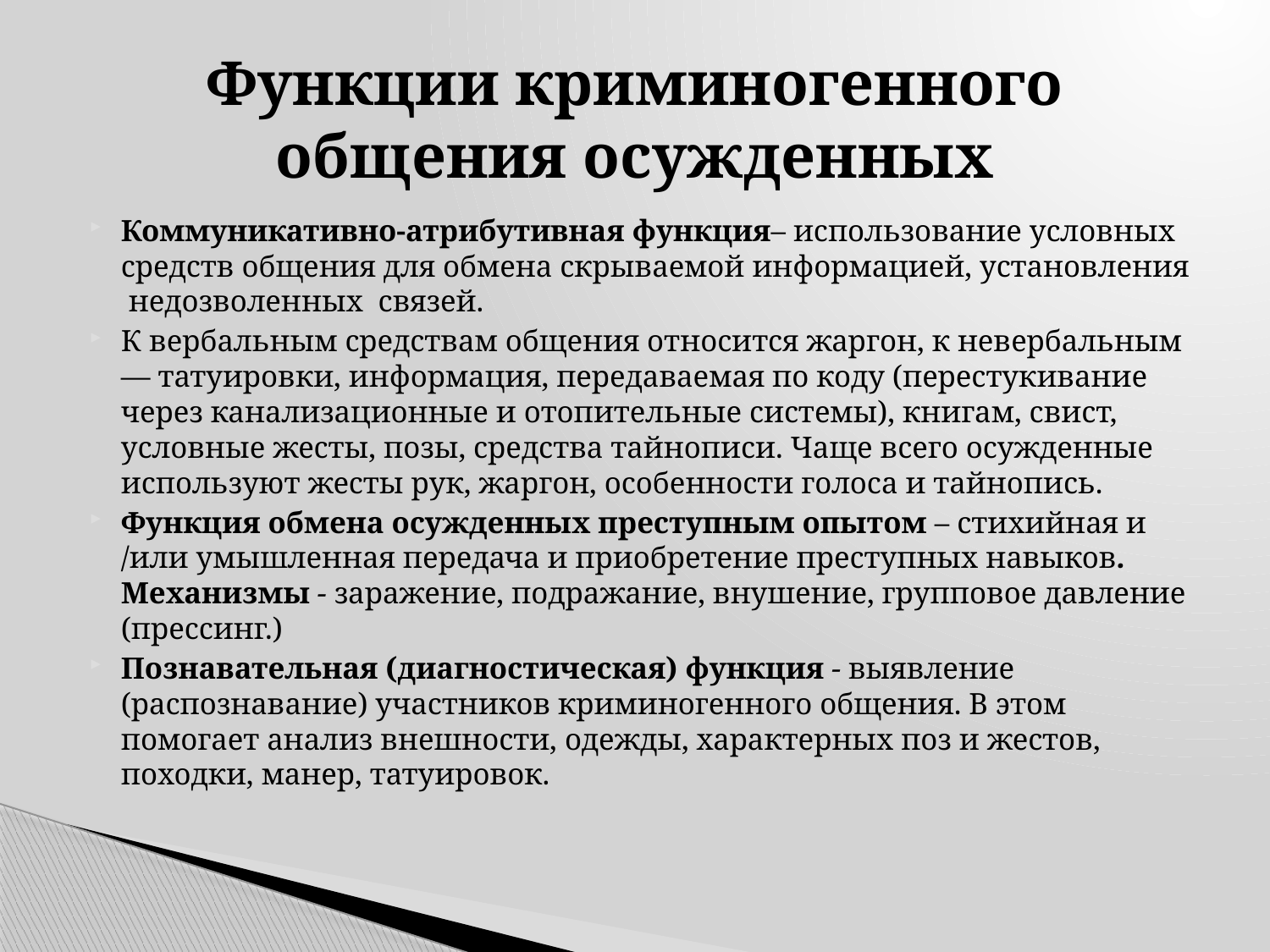

# Функции криминогенного общения осужденных
Коммуникативно-атрибутивная функция– использование условных средств общения для обмена скрываемой информацией, установления  недозволенных  связей.
К вербальным средствам общения относится жаргон, к невербальным — татуировки, информация, передаваемая по коду (перестукивание  через канализационные и отопительные системы), книгам, свист, условные жесты, позы, средства тайнописи. Чаще всего осужденные используют жесты рук, жаргон, особенности голоса и тайнопись.
Функция обмена осужденных преступным опытом – стихийная и /или умышленная передача и приобретение преступных навыков.  Механизмы - заражение, подражание, внушение, групповое давление (прессинг.)
Познавательная (диагностическая) функция - выявление (распознавание) участников криминогенного общения. В этом помогает анализ внешности, одежды, характерных поз и жестов, походки, манер, татуировок.